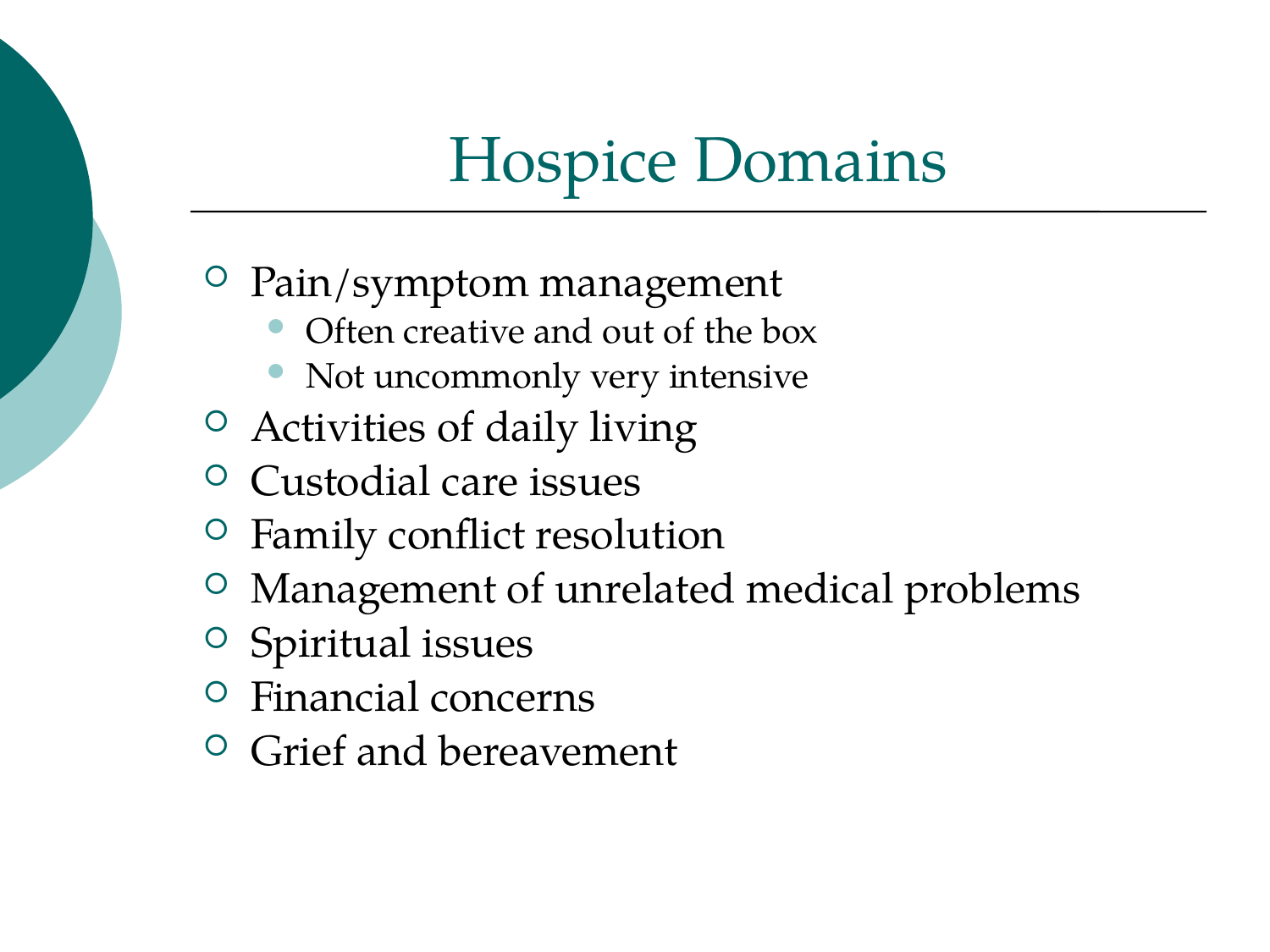

# Hospice Domains
Pain/symptom management
Often creative and out of the box
Not uncommonly very intensive
Activities of daily living
Custodial care issues
Family conflict resolution
Management of unrelated medical problems
Spiritual issues
Financial concerns
Grief and bereavement